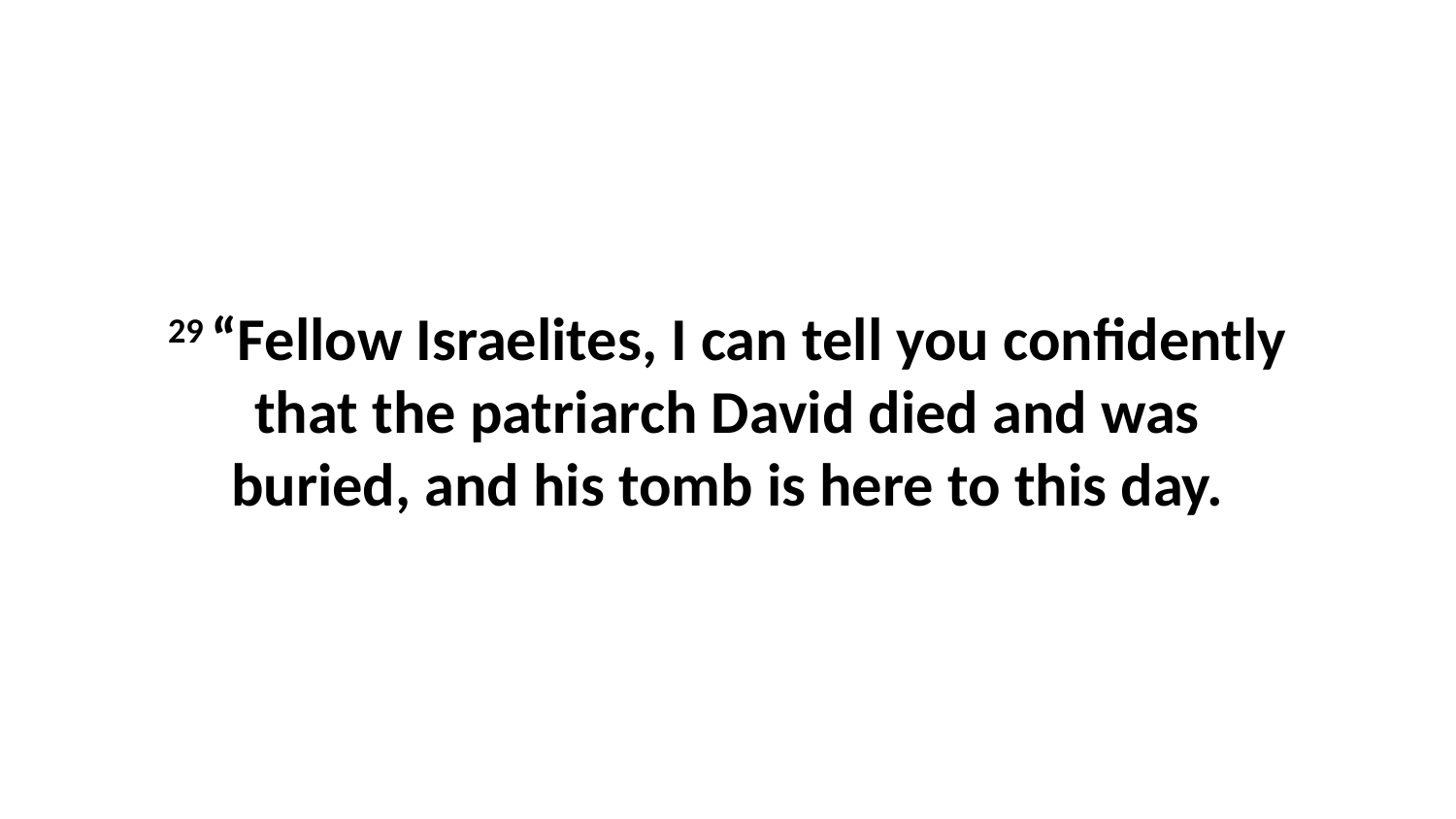

29 “Fellow Israelites, I can tell you confidently that the patriarch David died and was buried, and his tomb is here to this day.